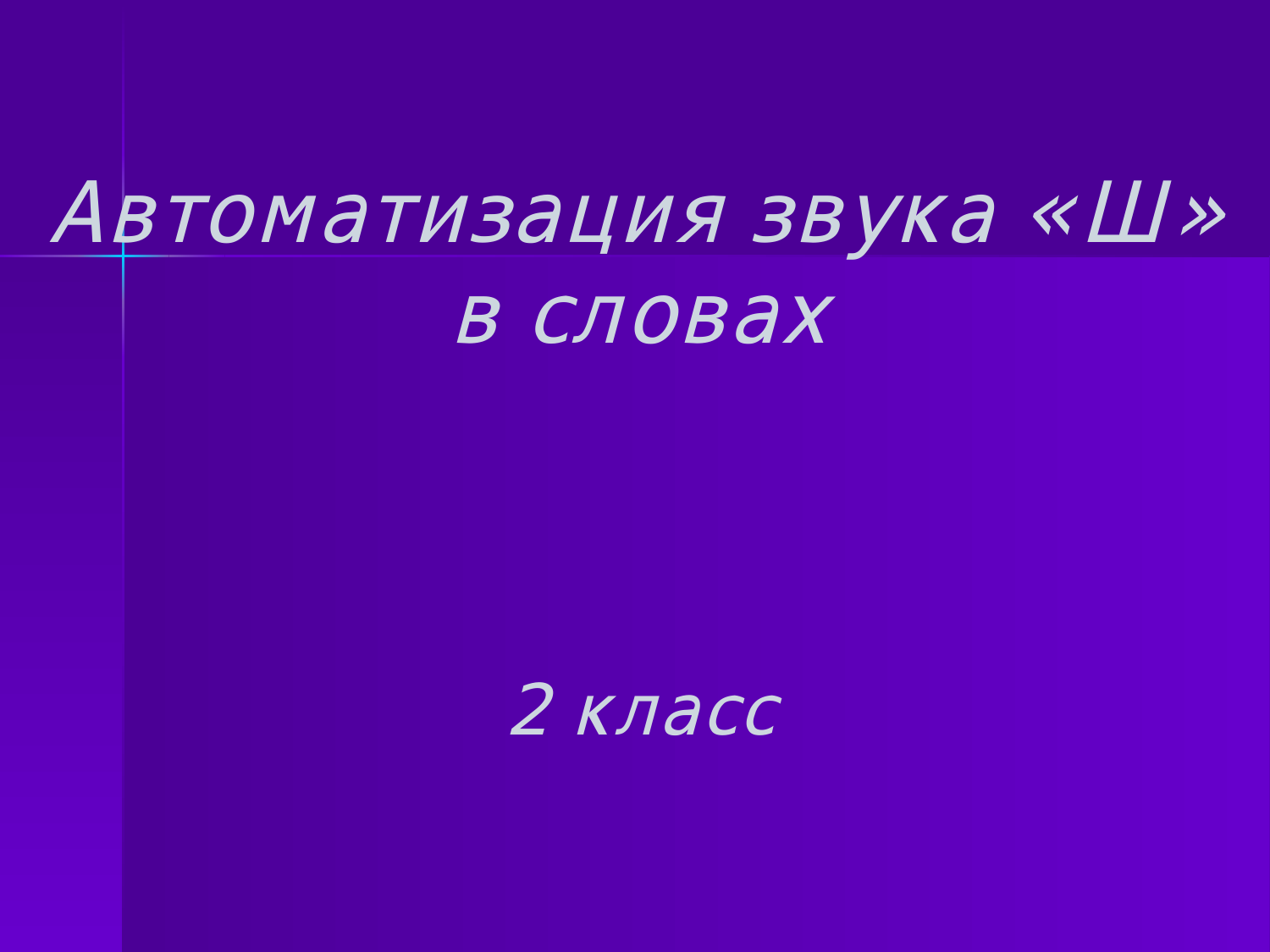

# Автоматизация звука «Ш» в словах 2 класс